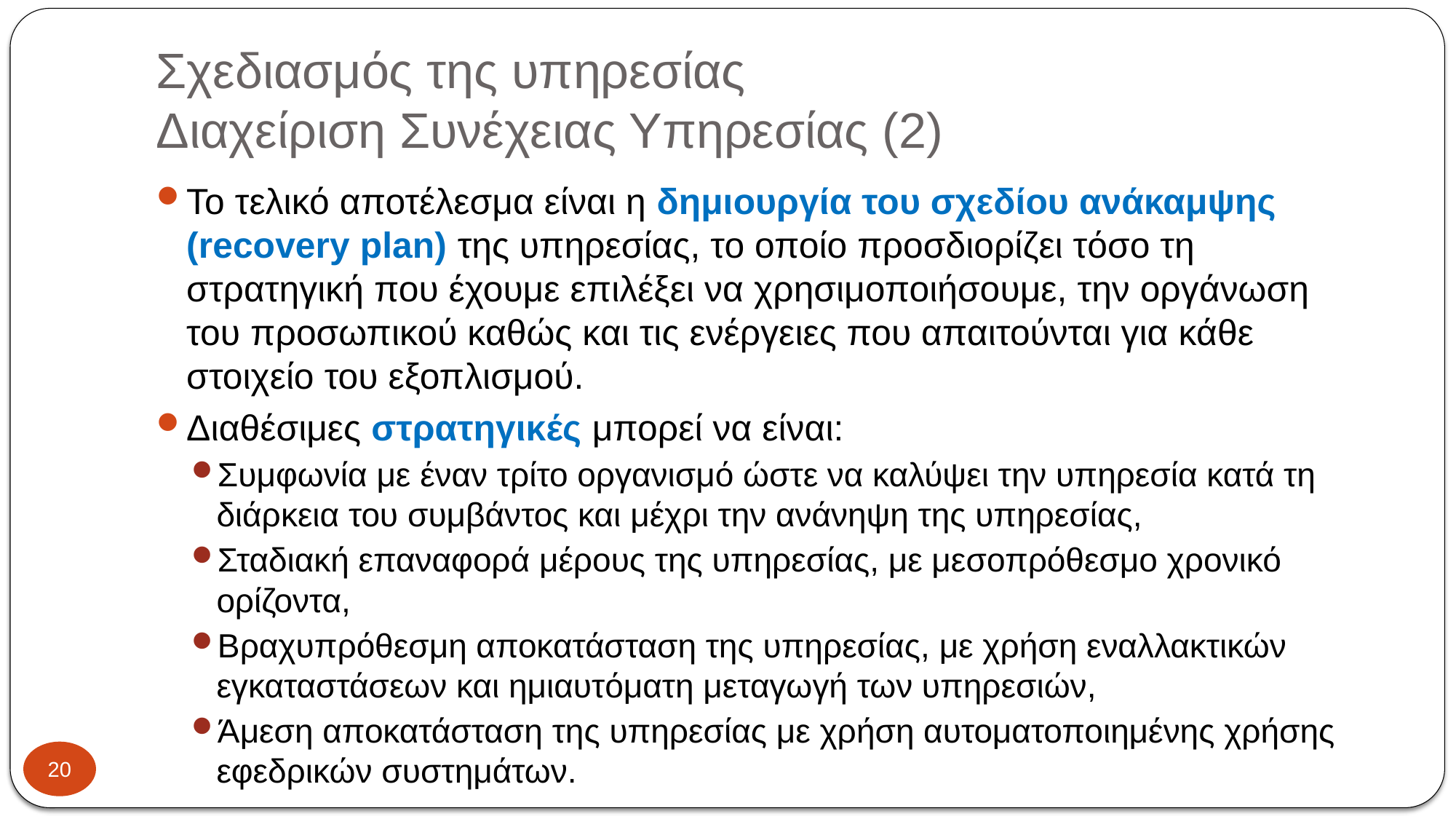

# Σχεδιασμός της υπηρεσίας Διαχείριση Συνέχειας Υπηρεσίας (2)
Το τελικό αποτέλεσμα είναι η δημιουργία του σχεδίου ανάκαμψης (recovery plan) της υπηρεσίας, το οποίο προσδιορίζει τόσο τη στρατηγική που έχουμε επιλέξει να χρησιμοποιήσουμε, την οργάνωση του προσωπικού καθώς και τις ενέργειες που απαιτούνται για κάθε στοιχείο του εξοπλισμού.
Διαθέσιμες στρατηγικές μπορεί να είναι:
Συμφωνία με έναν τρίτο οργανισμό ώστε να καλύψει την υπηρεσία κατά τη διάρκεια του συμβάντος και μέχρι την ανάνηψη της υπηρεσίας,
Σταδιακή επαναφορά μέρους της υπηρεσίας, με μεσοπρόθεσμο χρονικό ορίζοντα,
Βραχυπρόθεσμη αποκατάσταση της υπηρεσίας, με χρήση εναλλακτικών εγκαταστάσεων και ημιαυτόματη μεταγωγή των υπηρεσιών,
Άμεση αποκατάσταση της υπηρεσίας με χρήση αυτοματοποιημένης χρήσης εφεδρικών συστημάτων.

20